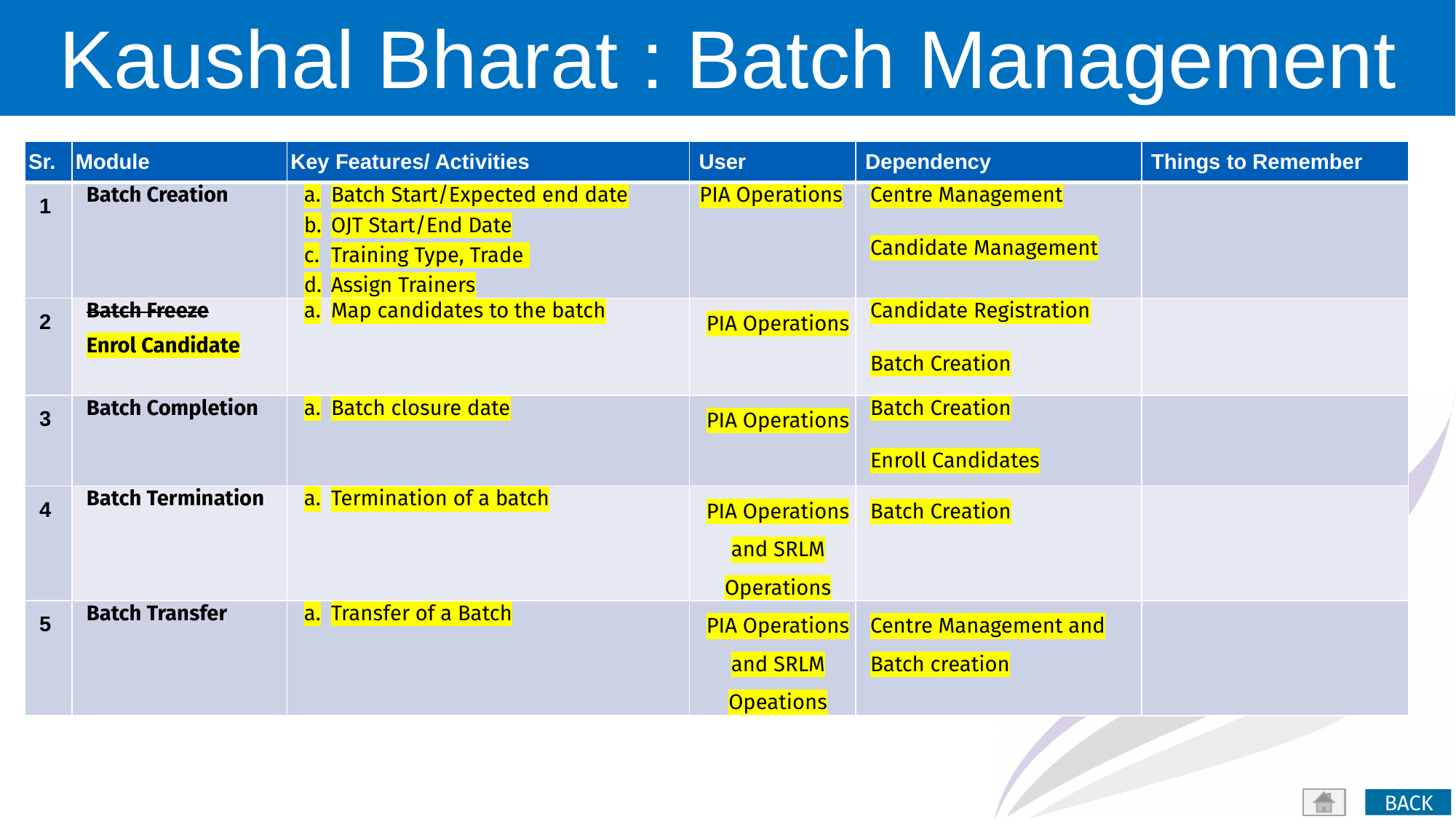

Kaushal Bharat : Batch Management

| Sr. | Module | Key Features/ Activities | User | Dependency | Things to Remember |
| --- | --- | --- | --- | --- | --- |
| 1 | Batch Creation | Batch Start/Expected end date OJT Start/End Date Training Type, Trade Assign Trainers | PIA Operations | Centre Management Candidate Management |  |
| 2 | Batch Freeze Enrol Candidate | Map candidates to the batch | PIA Operations | Candidate Registration Batch Creation |  |
| 3 | Batch Completion | Batch closure date | PIA Operations | Batch Creation Enroll Candidates |  |
| 4 | Batch Termination | Termination of a batch | PIA Operations and SRLM Operations | Batch Creation |  |
| 5 | Batch Transfer | Transfer of a Batch | PIA Operations and SRLM Opeations | Centre Management and Batch creation |  |

BACK